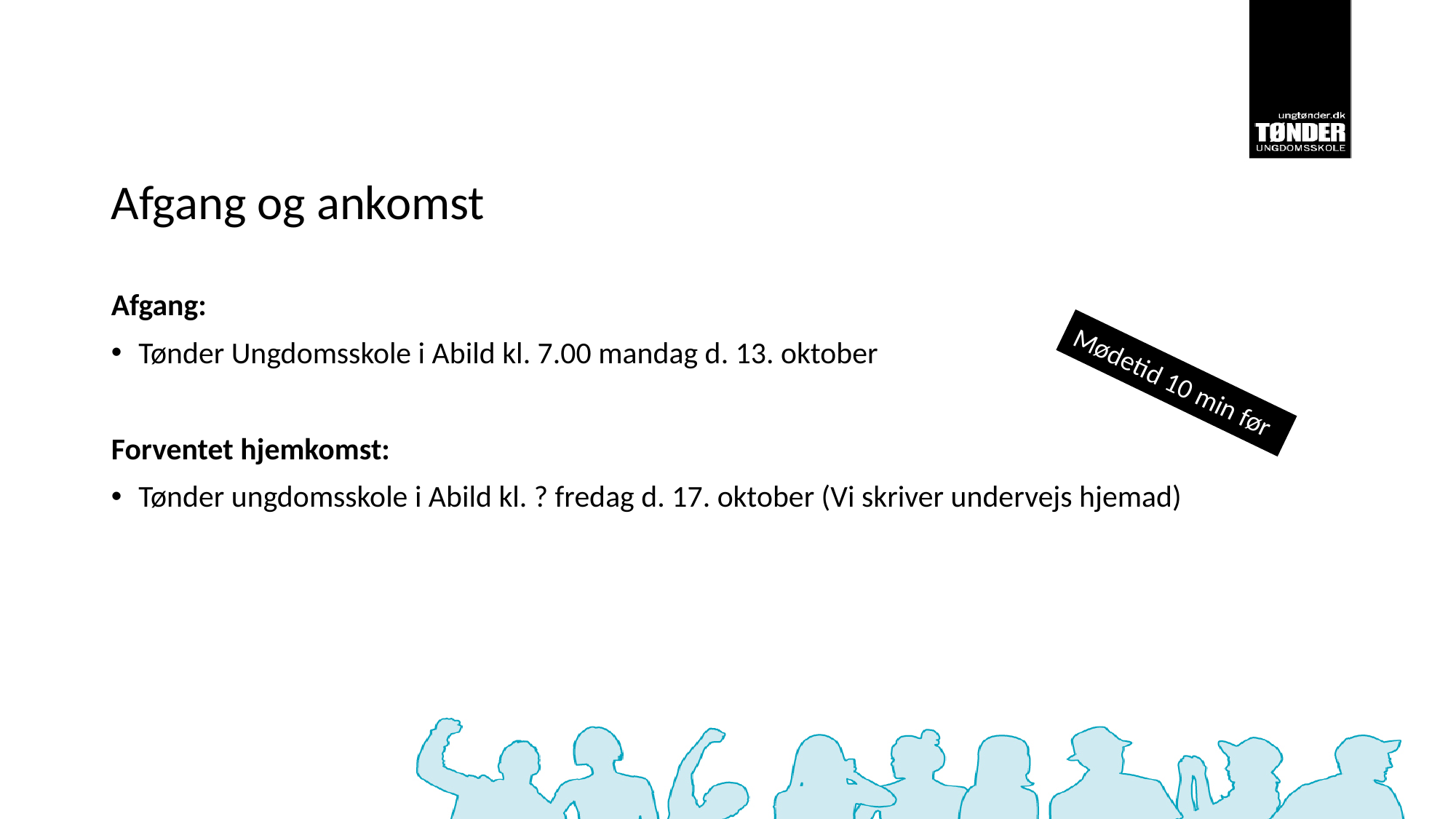

# Afgang og ankomst
Afgang:
Tønder Ungdomsskole i Abild kl. 7.00 mandag d. 13. oktober

Forventet hjemkomst:
Tønder ungdomsskole i Abild kl. ? fredag d. 17. oktober (Vi skriver undervejs hjemad)

Mødetid 10 min før